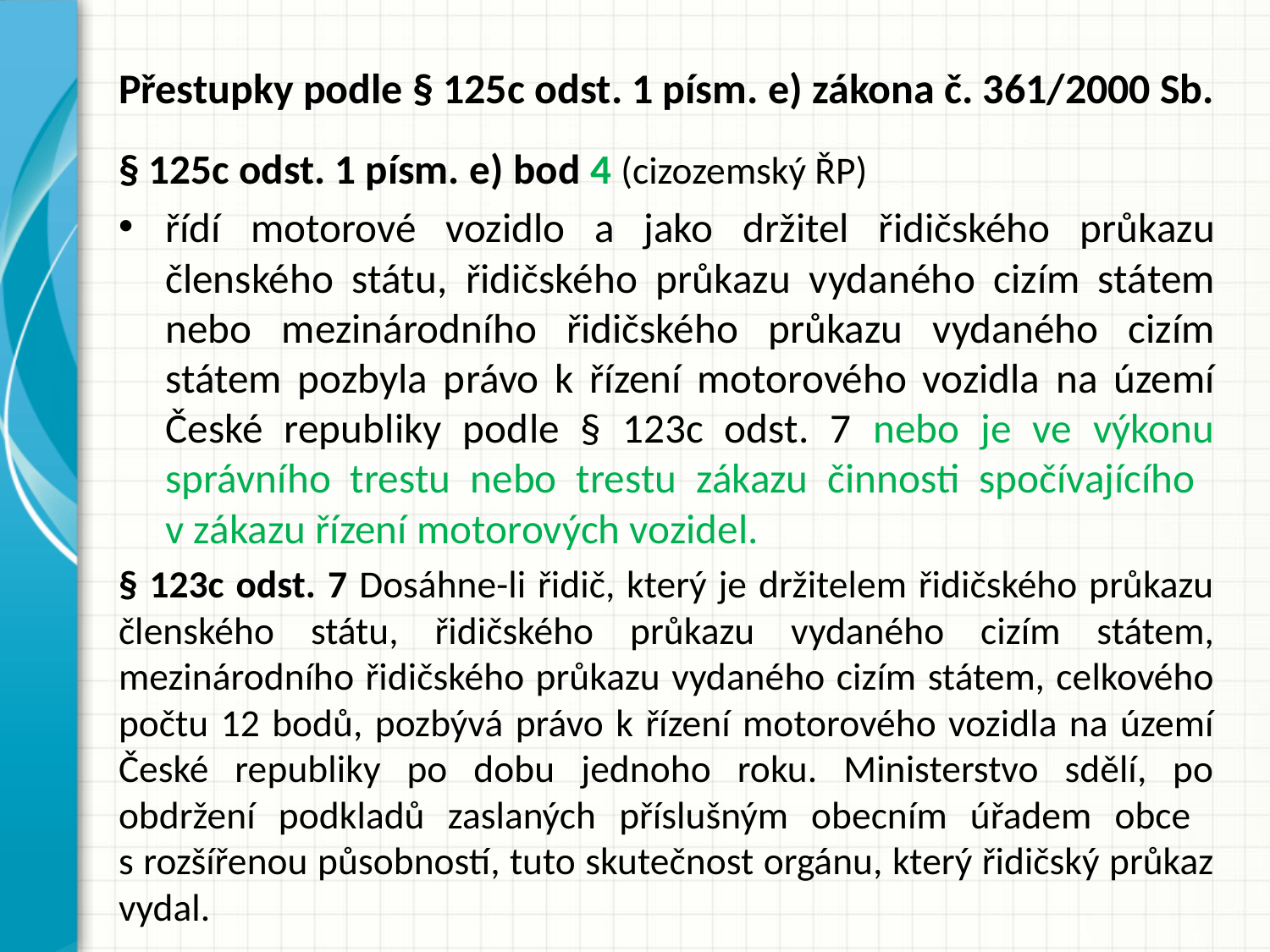

# Přestupky podle § 125c odst. 1 písm. e) zákona č. 361/2000 Sb.
§ 125c odst. 1 písm. e) bod 4 (cizozemský ŘP)
řídí motorové vozidlo a jako držitel řidičského průkazu členského státu, řidičského průkazu vydaného cizím státem nebo mezinárodního řidičského průkazu vydaného cizím státem pozbyla právo k řízení motorového vozidla na území České republiky podle § 123c odst. 7 nebo je ve výkonu správního trestu nebo trestu zákazu činnosti spočívajícího
v zákazu řízení motorových vozidel.
§ 123c odst. 7 Dosáhne-li řidič, který je držitelem řidičského průkazu členského státu, řidičského průkazu vydaného cizím státem, mezinárodního řidičského průkazu vydaného cizím státem, celkového počtu 12 bodů, pozbývá právo k řízení motorového vozidla na území České republiky po dobu jednoho roku. Ministerstvo sdělí, po obdržení podkladů zaslaných příslušným obecním úřadem obce
s rozšířenou působností, tuto skutečnost orgánu, který řidičský průkaz vydal.